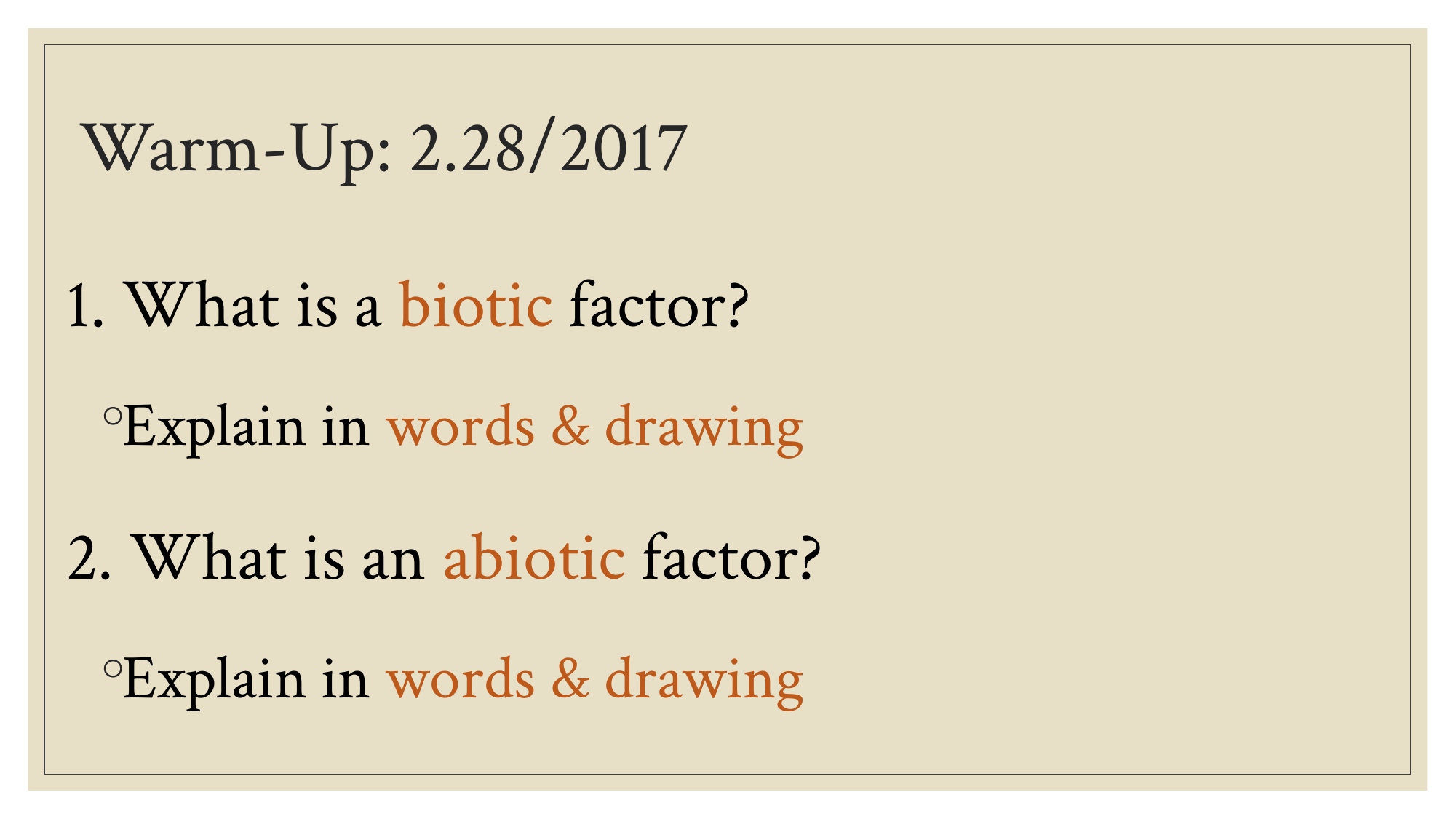

# Warm-Up: 2.28/2017
1. What is a biotic factor?
Explain in words & drawing
2. What is an abiotic factor?
Explain in words & drawing